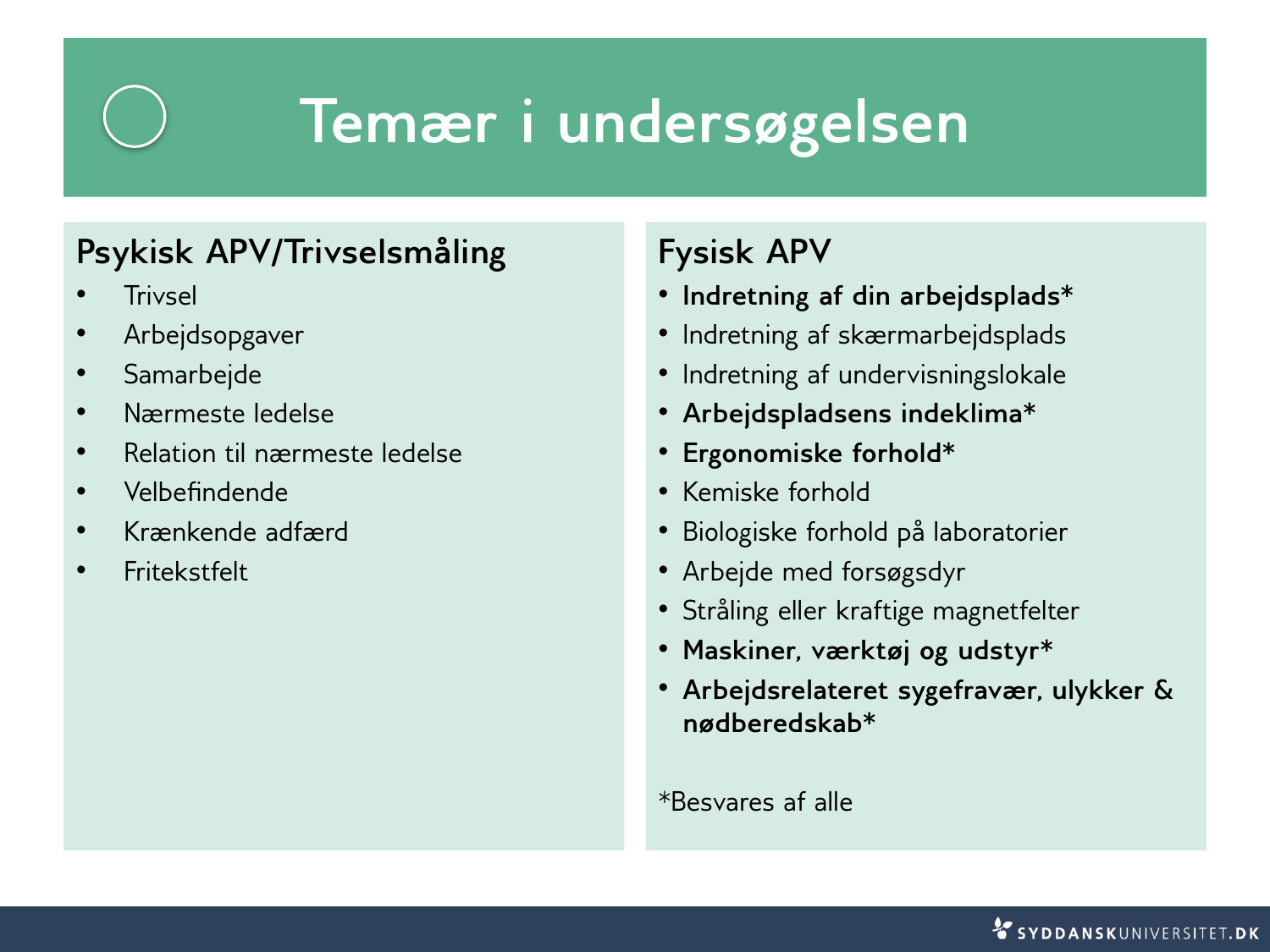

# Temaer i undersøgelsen

Psykisk APV/Trivselsmåling
Trivsel
Arbejdsopgaver
Samarbejde
Nærmeste ledelse
Relation til nærmeste ledelse
Velbefindende
Krænkende adfærd
Fritekstfelt
Fysisk APV
Indretning af din arbejdsplads*
Indretning af skærmarbejdsplads
Indretning af undervisningslokale
Arbejdspladsens indeklima*
Ergonomiske forhold*
Kemiske forhold
Biologiske forhold på laboratorier
Arbejde med forsøgsdyr
Stråling eller kraftige magnetfelter
Maskiner, værktøj og udstyr*
Arbejdsrelateret sygefravær, ulykker & nødberedskab*

*Besvares af alle